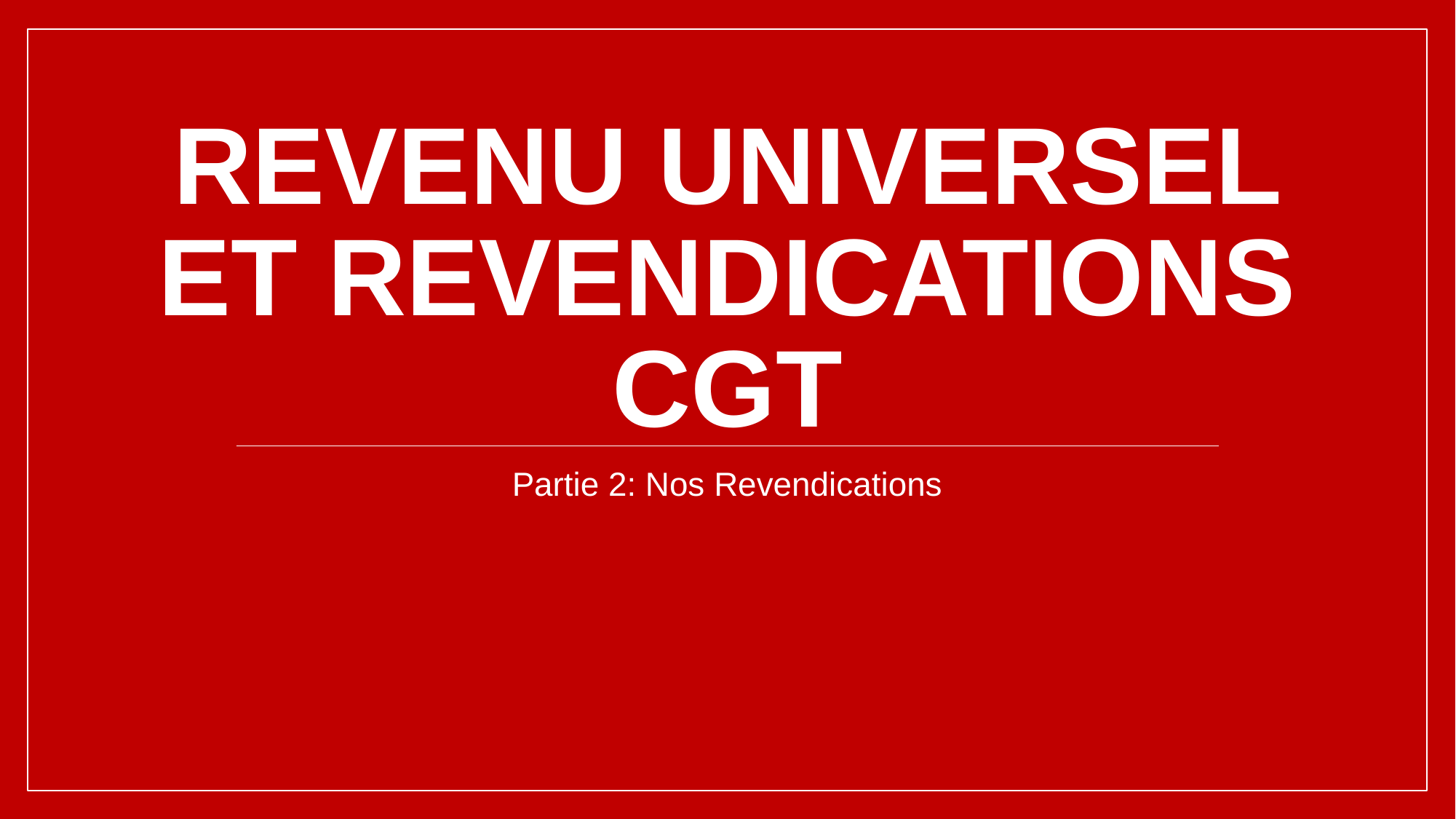

# Revenu universel et revendications CGT
Partie 2: Nos Revendications